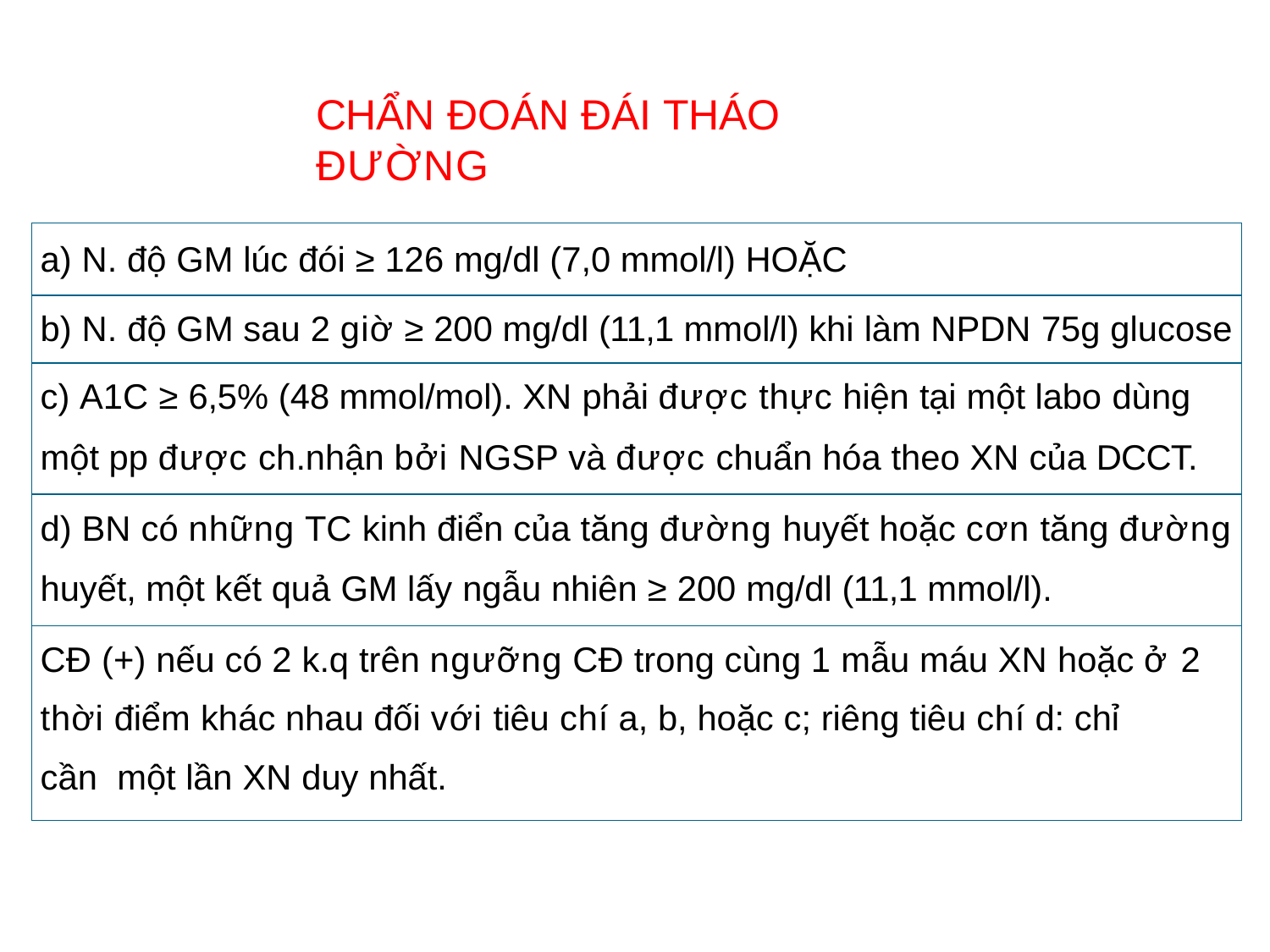

# CHẨN ĐOÁN ĐÁI THÁO ĐƯỜNG
| a) N. độ GM lúc đói ≥ 126 mg/dl (7,0 mmol/l) HOẶC |
| --- |
| b) N. độ GM sau 2 giờ ≥ 200 mg/dl (11,1 mmol/l) khi làm NPDN 75g glucose |
| c) A1C ≥ 6,5% (48 mmol/mol). XN phải được thực hiện tại một labo dùng một pp được ch.nhận bởi NGSP và được chuẩn hóa theo XN của DCCT. |
| d) BN có những TC kinh điển của tăng đường huyết hoặc cơn tăng đường huyết, một kết quả GM lấy ngẫu nhiên ≥ 200 mg/dl (11,1 mmol/l). |
| CĐ (+) nếu có 2 k.q trên ngưỡng CĐ trong cùng 1 mẫu máu XN hoặc ở 2 thời điểm khác nhau đối với tiêu chí a, b, hoặc c; riêng tiêu chí d: chỉ cần một lần XN duy nhất. |